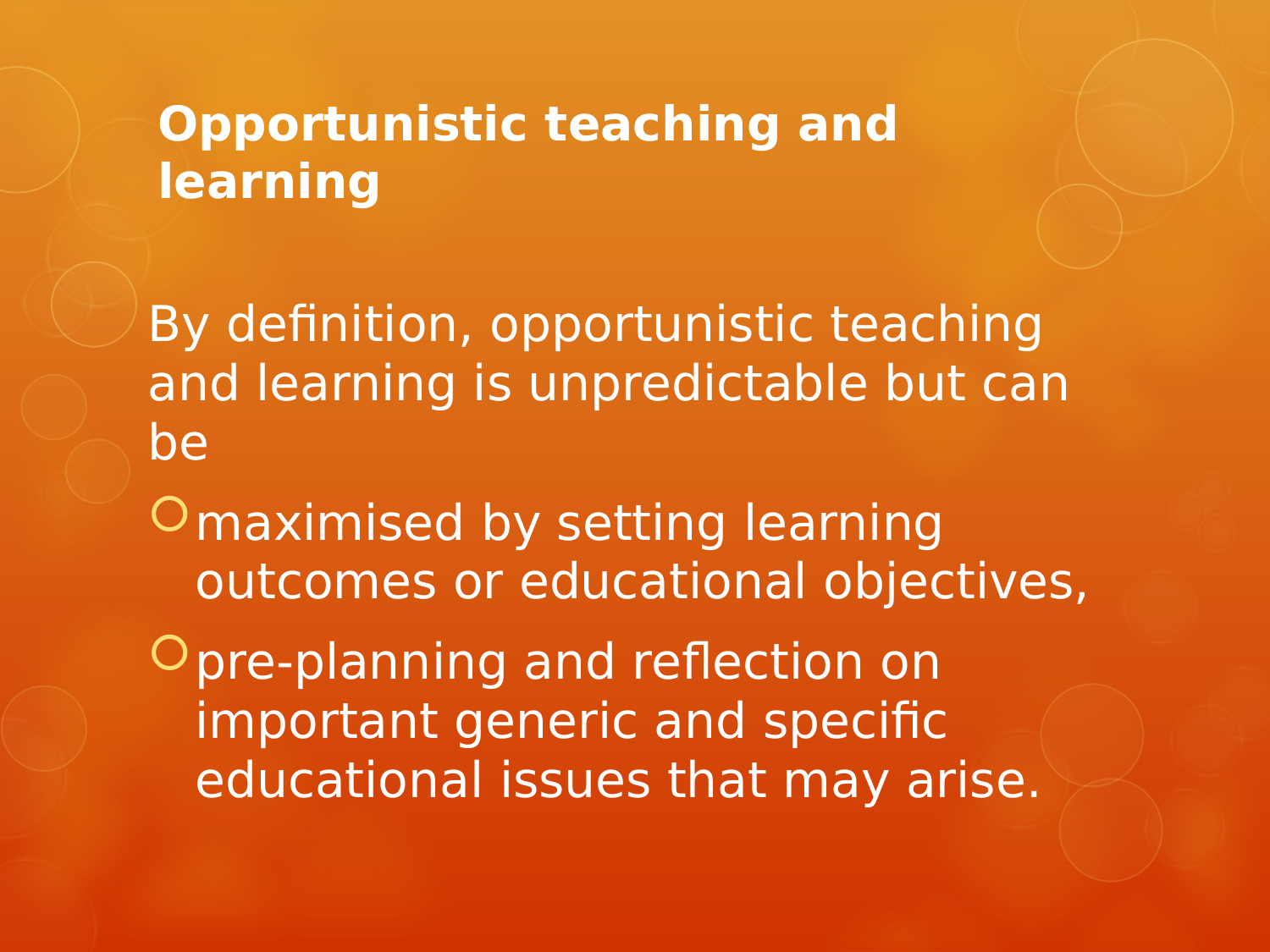

# Opportunistic teaching and learning
By definition, opportunistic teaching and learning is unpredictable but can be
maximised by setting learning outcomes or educational objectives,
pre-planning and reflection on important generic and specific educational issues that may arise.